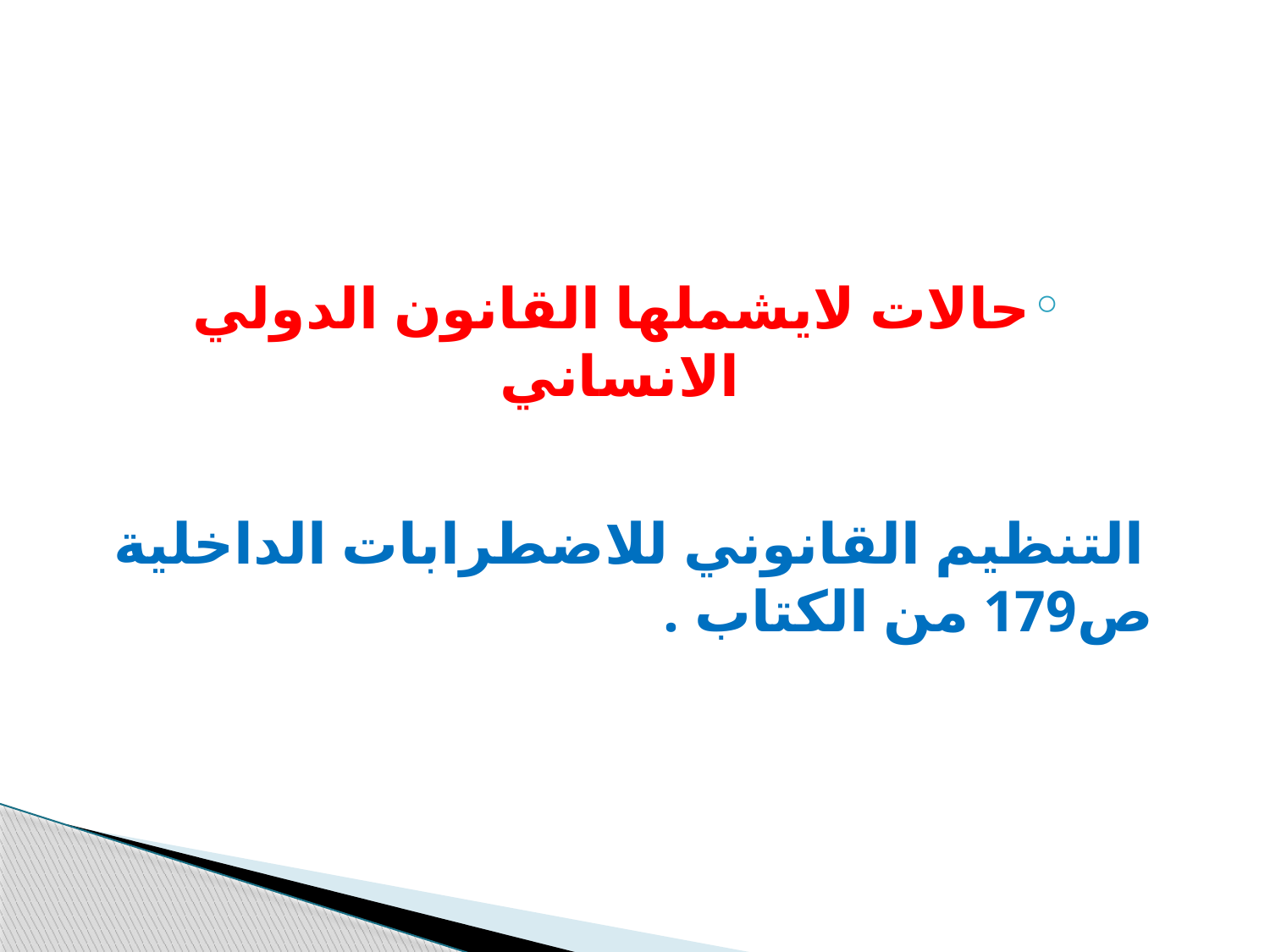

#
حالات لايشملها القانون الدولي الانساني

   التنظيم القانوني للاضطرابات الداخلية ص179 من الكتاب .